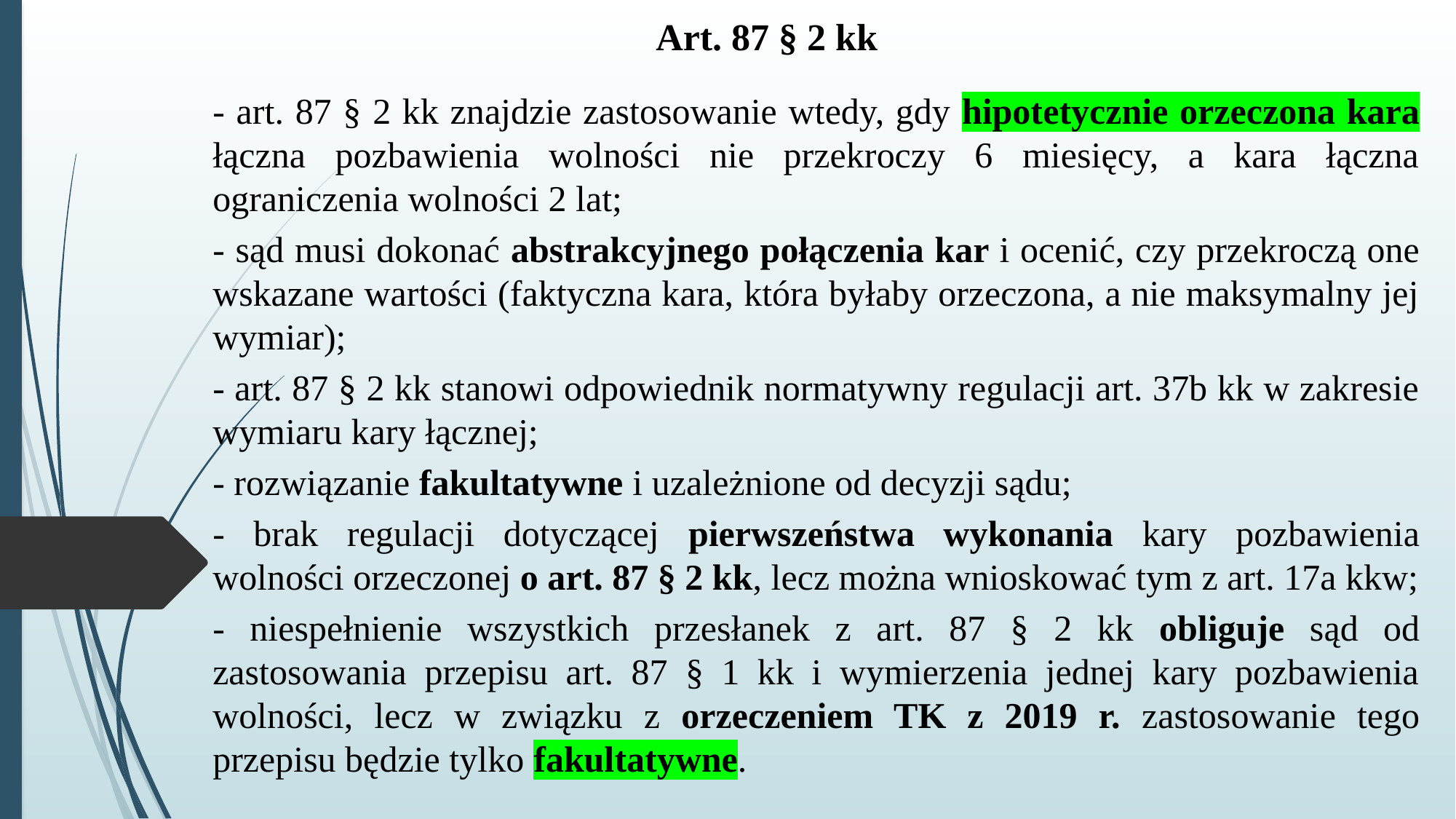

# Art. 87 § 2 kk
- art. 87 § 2 kk znajdzie zastosowanie wtedy, gdy hipotetycznie orzeczona kara łączna pozbawienia wolności nie przekroczy 6 miesięcy, a kara łączna ograniczenia wolności 2 lat;
- sąd musi dokonać abstrakcyjnego połączenia kar i ocenić, czy przekroczą one wskazane wartości (faktyczna kara, która byłaby orzeczona, a nie maksymalny jej wymiar);
- art. 87 § 2 kk stanowi odpowiednik normatywny regulacji art. 37b kk w zakresie wymiaru kary łącznej;
- rozwiązanie fakultatywne i uzależnione od decyzji sądu;
- brak regulacji dotyczącej pierwszeństwa wykonania kary pozbawienia wolności orzeczonej o art. 87 § 2 kk, lecz można wnioskować tym z art. 17a kkw;
- niespełnienie wszystkich przesłanek z art. 87 § 2 kk obliguje sąd od zastosowania przepisu art. 87 § 1 kk i wymierzenia jednej kary pozbawienia wolności, lecz w związku z orzeczeniem TK z 2019 r. zastosowanie tego przepisu będzie tylko fakultatywne.